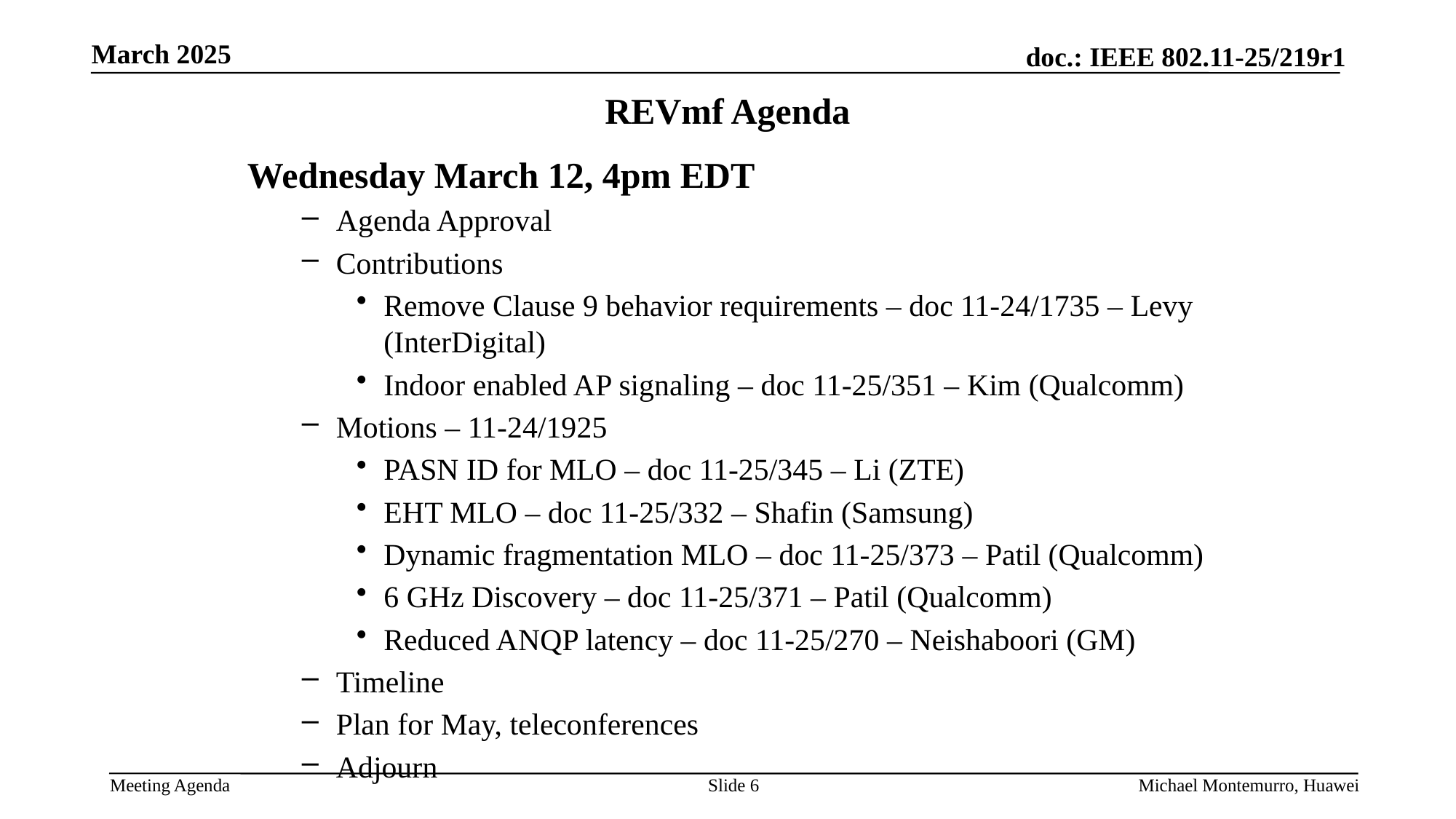

# REVmf Agenda
Wednesday March 12, 4pm EDT
Agenda Approval
Contributions
Remove Clause 9 behavior requirements – doc 11-24/1735 – Levy (InterDigital)
Indoor enabled AP signaling – doc 11-25/351 – Kim (Qualcomm)
Motions – 11-24/1925
PASN ID for MLO – doc 11-25/345 – Li (ZTE)
EHT MLO – doc 11-25/332 – Shafin (Samsung)
Dynamic fragmentation MLO – doc 11-25/373 – Patil (Qualcomm)
6 GHz Discovery – doc 11-25/371 – Patil (Qualcomm)
Reduced ANQP latency – doc 11-25/270 – Neishaboori (GM)
Timeline
Plan for May, teleconferences
Adjourn

Slide 6
Michael Montemurro, Huawei